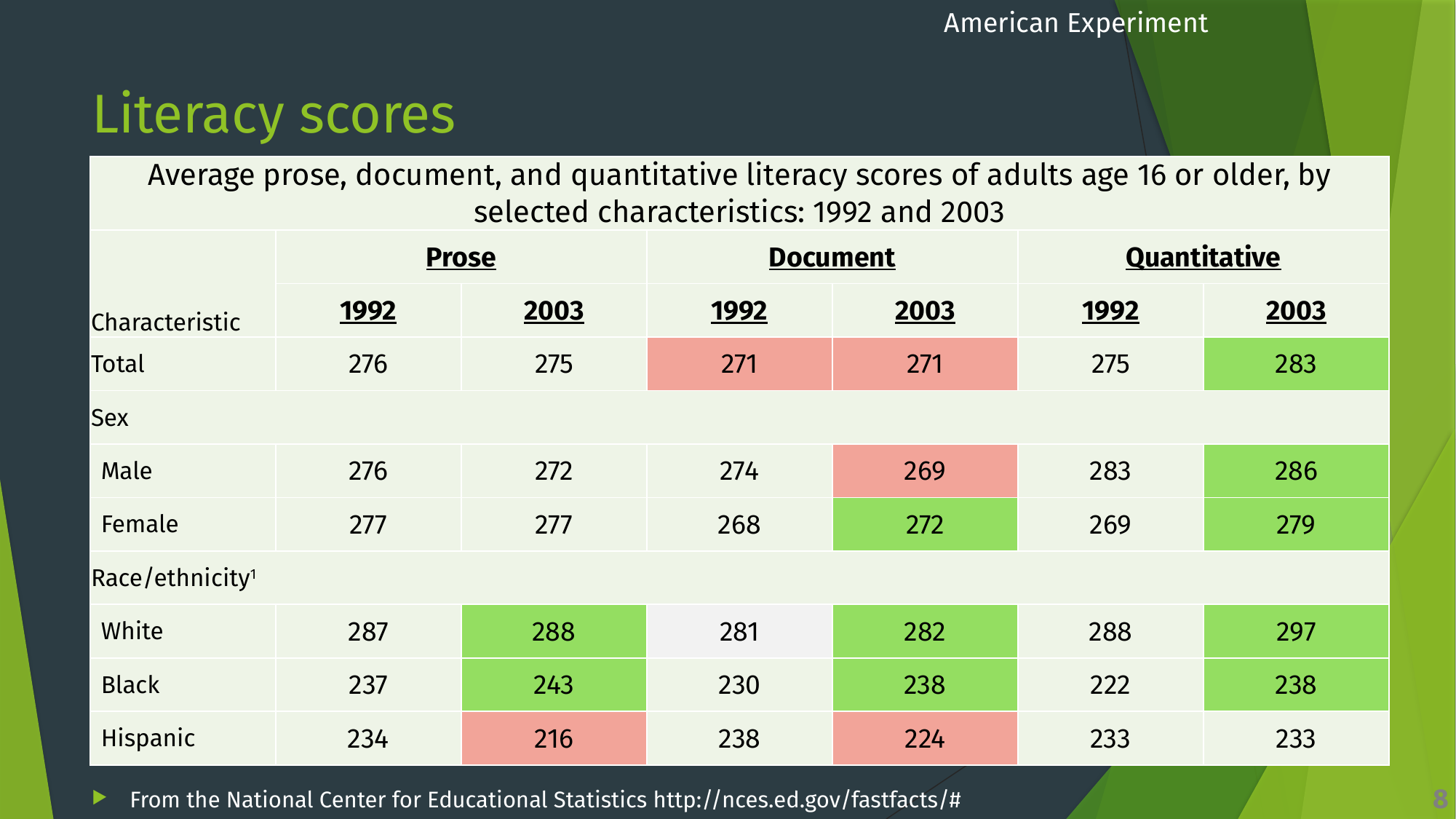

American Experiment
# Literacy scores
| Average prose, document, and quantitative literacy scores of adults age 16 or older, by selected characteristics: 1992 and 2003 |  |  |  |  |  |  |
| --- | --- | --- | --- | --- | --- | --- |
| Characteristic | Prose |  | Document |  | Quantitative |  |
|  | 1992 | 2003 | 1992 | 2003 | 1992 | 2003 |
| Total | 276 | 275 | 271 | 271 | 275 | 283 |
| Sex |  |  |  |  |  |  |
| Male | 276 | 272 | 274 | 269 | 283 | 286 |
| Female | 277 | 277 | 268 | 272 | 269 | 279 |
| Race/ethnicity1 |  |  |  |  |  |  |
| White | 287 | 288 | 281 | 282 | 288 | 297 |
| Black | 237 | 243 | 230 | 238 | 222 | 238 |
| Hispanic | 234 | 216 | 238 | 224 | 233 | 233 |
8
From the National Center for Educational Statistics http://nces.ed.gov/fastfacts/#